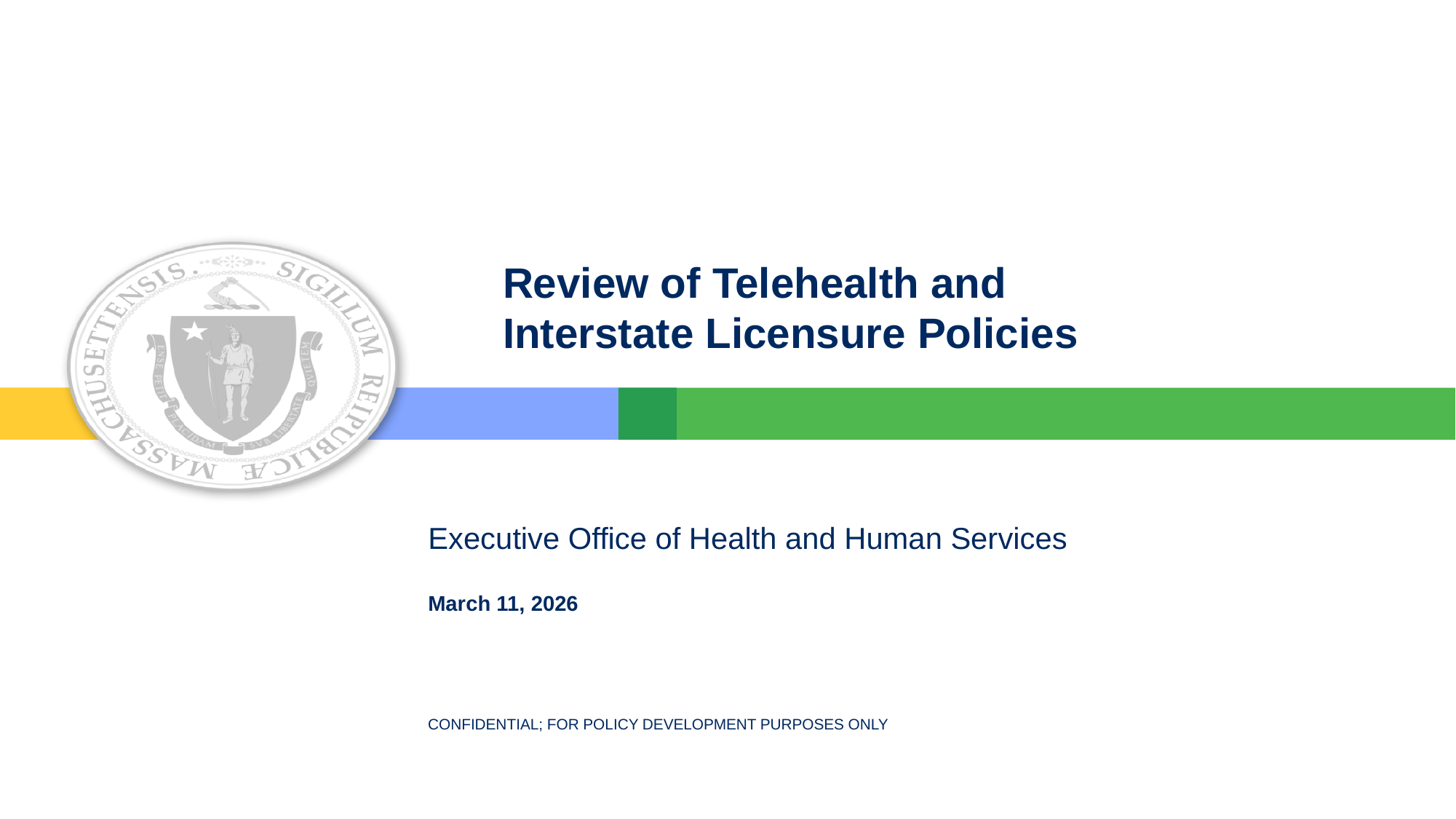

# Review of Telehealth and Interstate Licensure Policies
March 11, 2026